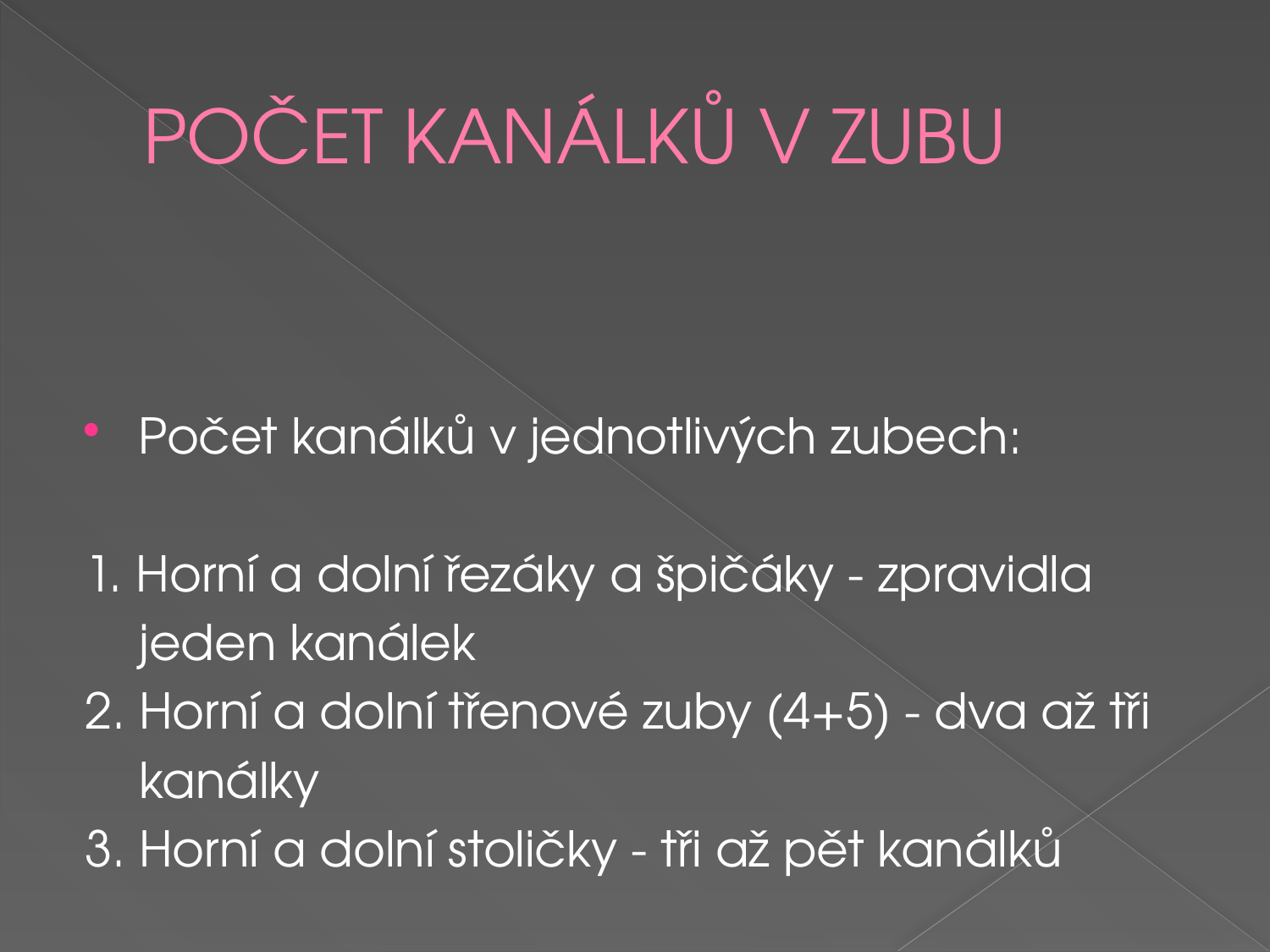

# POČET KANÁLKŮ V ZUBU

Počet kanálků v jednotlivých zubech:

1. Horní a dolní řezáky a špičáky - zpravidla
    jeden kanálek
2. Horní a dolní třenové zuby (4+5) - dva až tři
    kanálky
3. Horní a dolní stoličky - tři až pět kanálků